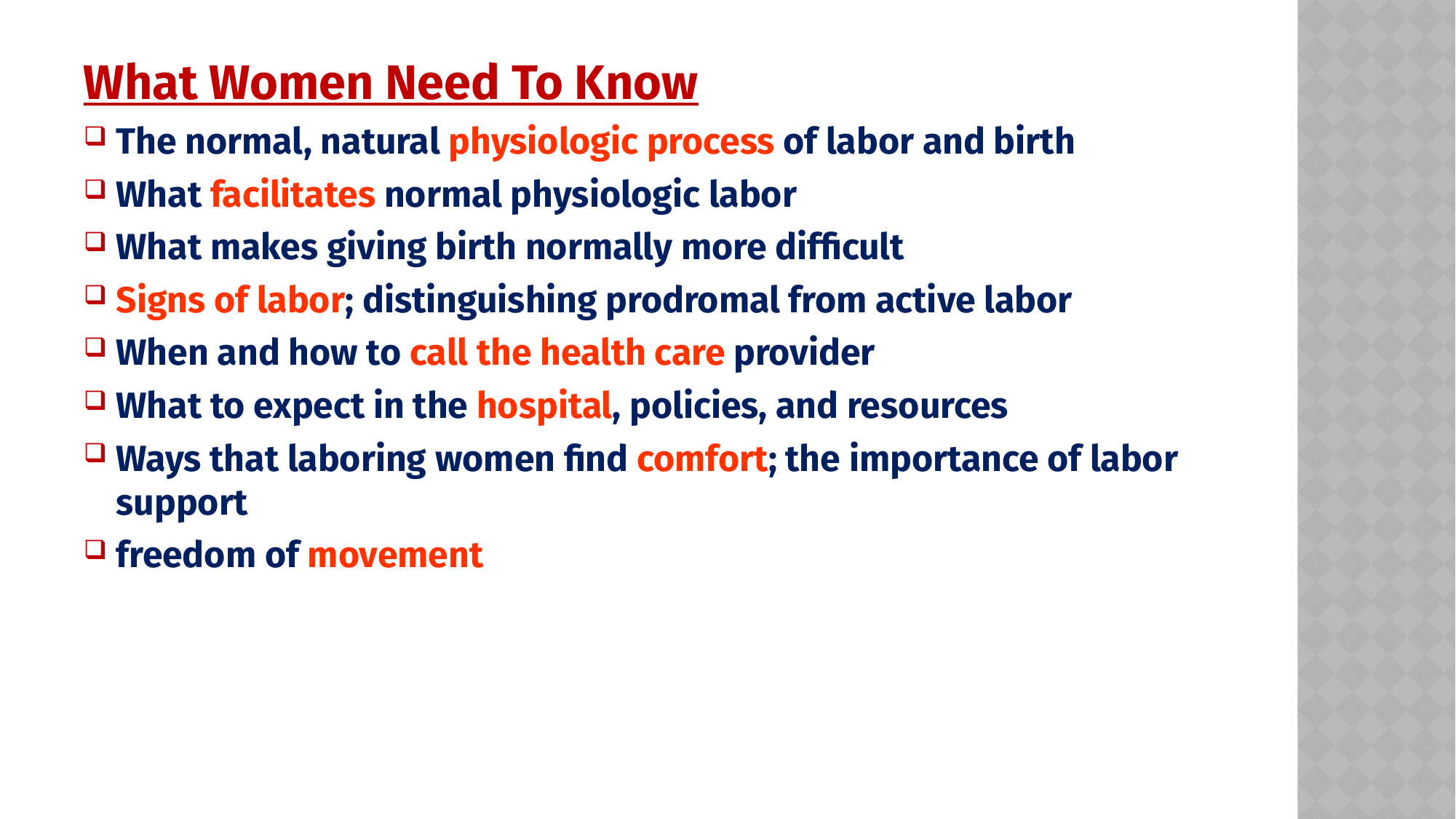

What Women Need To Know
The normal, natural physiologic process of labor and birth
What facilitates normal physiologic labor
What makes giving birth normally more difficult
Signs of labor; distinguishing prodromal from active labor
When and how to call the health care provider
What to expect in the hospital, policies, and resources
Ways that laboring women find comfort; the importance of labor support
freedom of movement